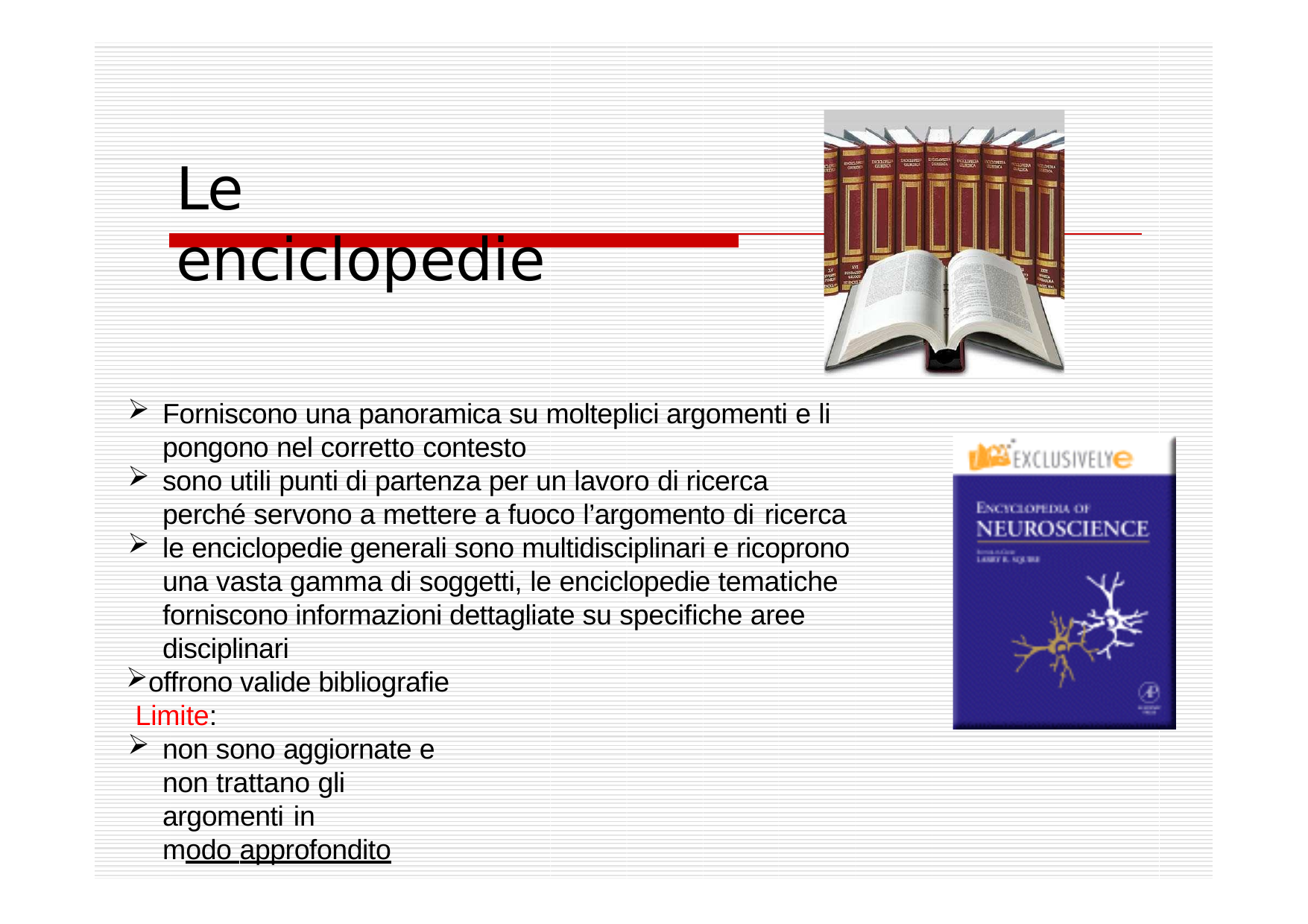

# Le enciclopedie

Forniscono una panoramica su molteplici argomenti e li  pongono nel corretto contesto
sono utili punti di partenza per un lavoro di ricerca  perché servono a mettere a fuoco l’argomento di ricerca
le enciclopedie generali sono multidisciplinari e ricoprono  una vasta gamma di soggetti, le enciclopedie tematiche  forniscono informazioni dettagliate su specifiche aree  disciplinari
offrono valide bibliografie  Limite:
non sono aggiornate e non trattano gli argomenti in
modo approfondito